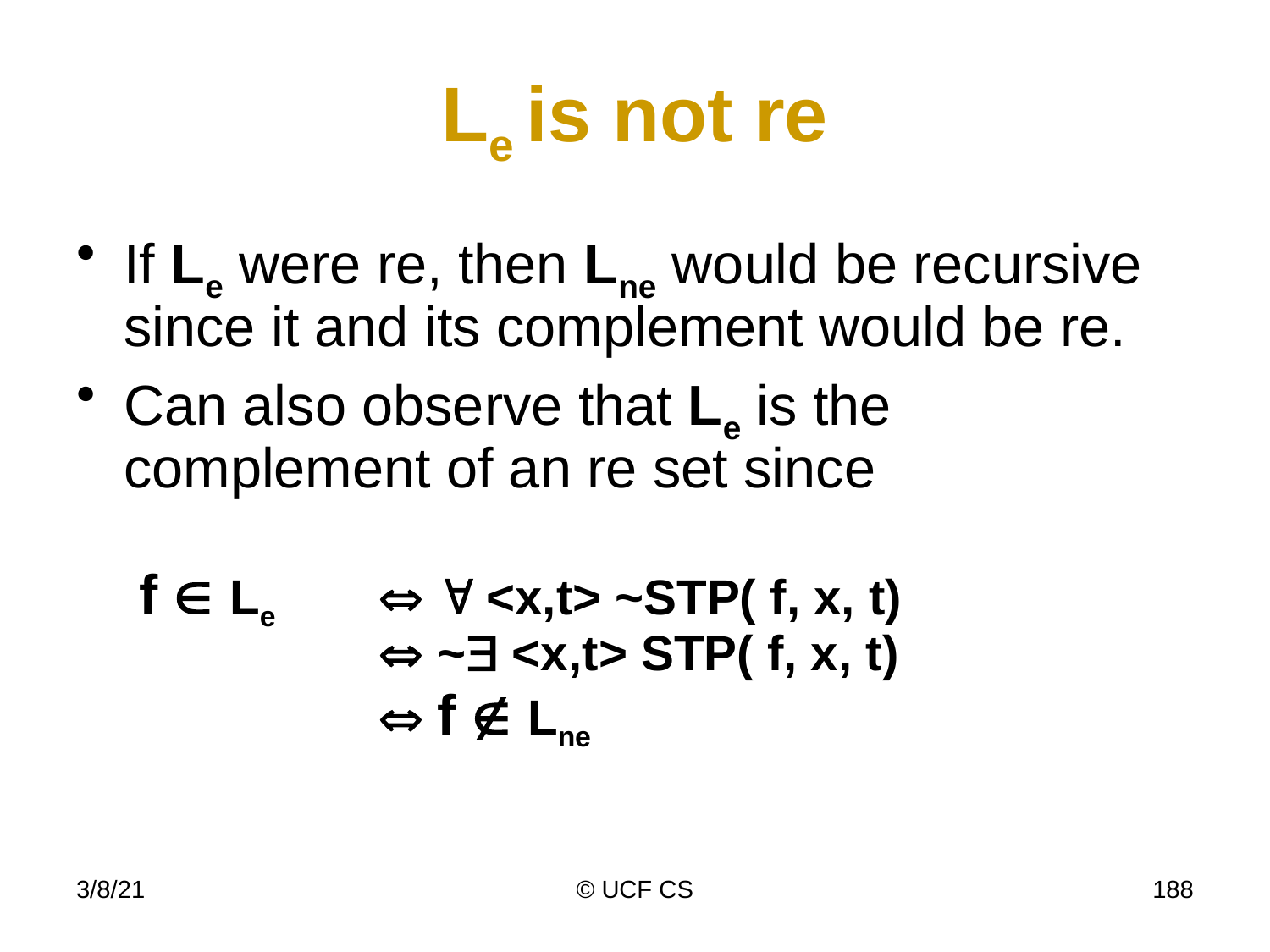

# Le is not re
If Le were re, then Lne would be recursive since it and its complement would be re.
Can also observe that Le is the complement of an re set since
 f ∈ Le 	⇔ ∀ <x,t> ~STP( f, x, t)
		⇔ ~∃ <x,t> STP( f, x, t)
		⇔ f ∉ Lne
3/8/21
© UCF CS
188